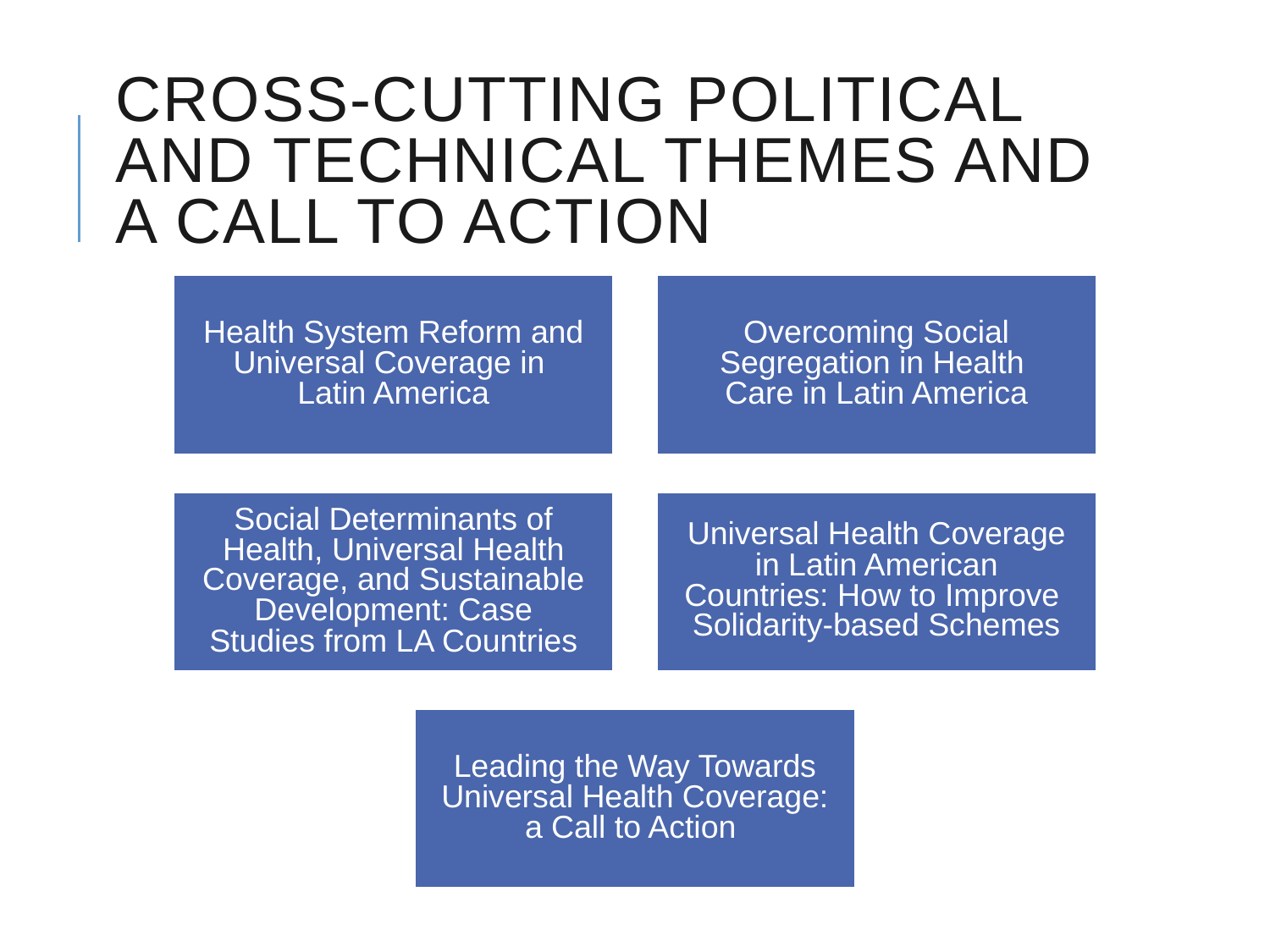

# cross-cutting political and technical themes and a call to action
Health System Reform and Universal Coverage in
Latin America
Overcoming Social Segregation in Health
Care in Latin America
Social Determinants of Health, Universal Health Coverage, and Sustainable Development: Case Studies from LA Countries
Universal Health Coverage in Latin American Countries: How to Improve
Solidarity-based Schemes
Leading the Way Towards Universal Health Coverage: a Call to Action